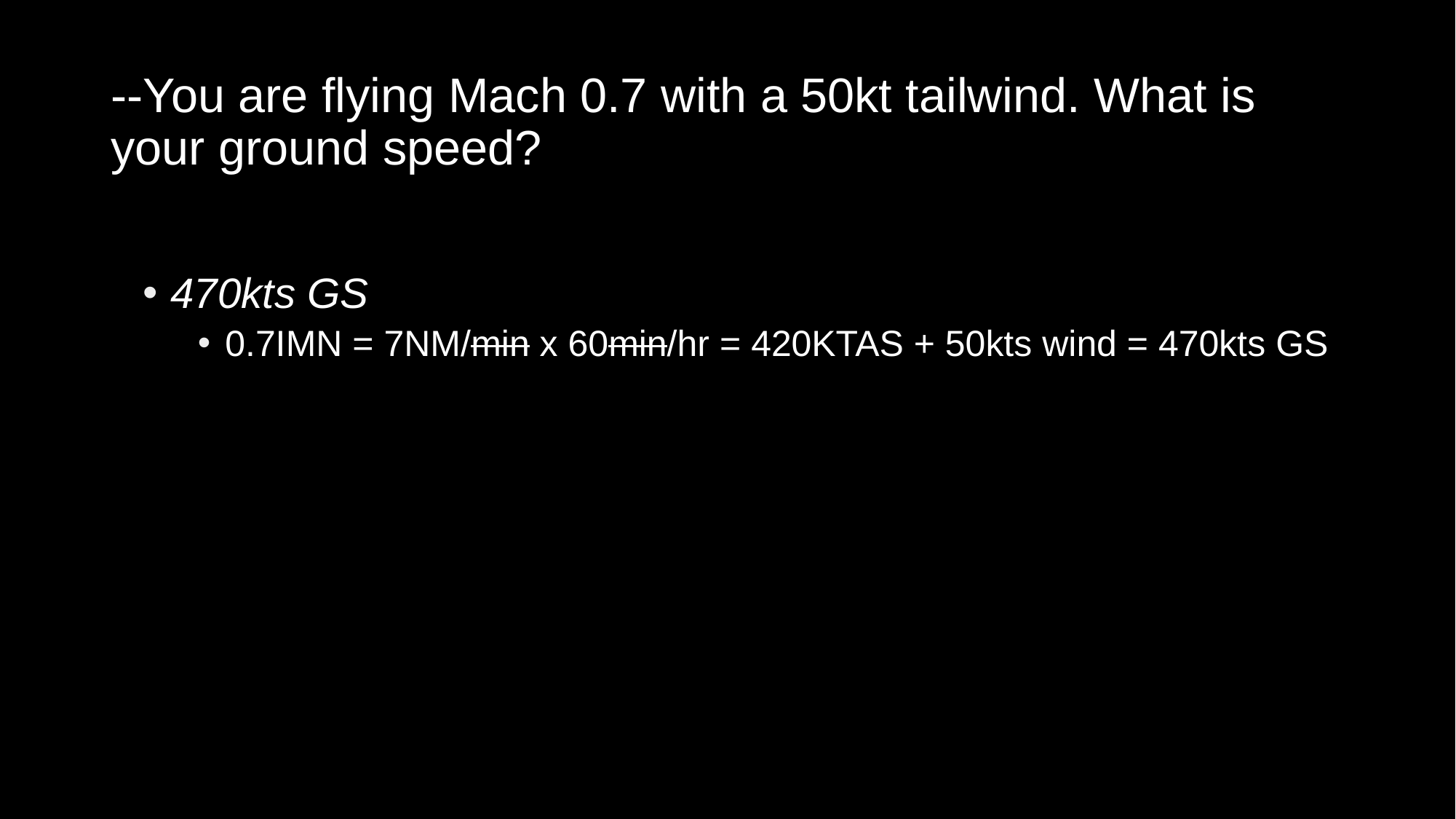

# --You are flying Mach 0.7 with a 50kt tailwind. What is your ground speed?
470kts GS
0.7IMN = 7NM/min x 60min/hr = 420KTAS + 50kts wind = 470kts GS